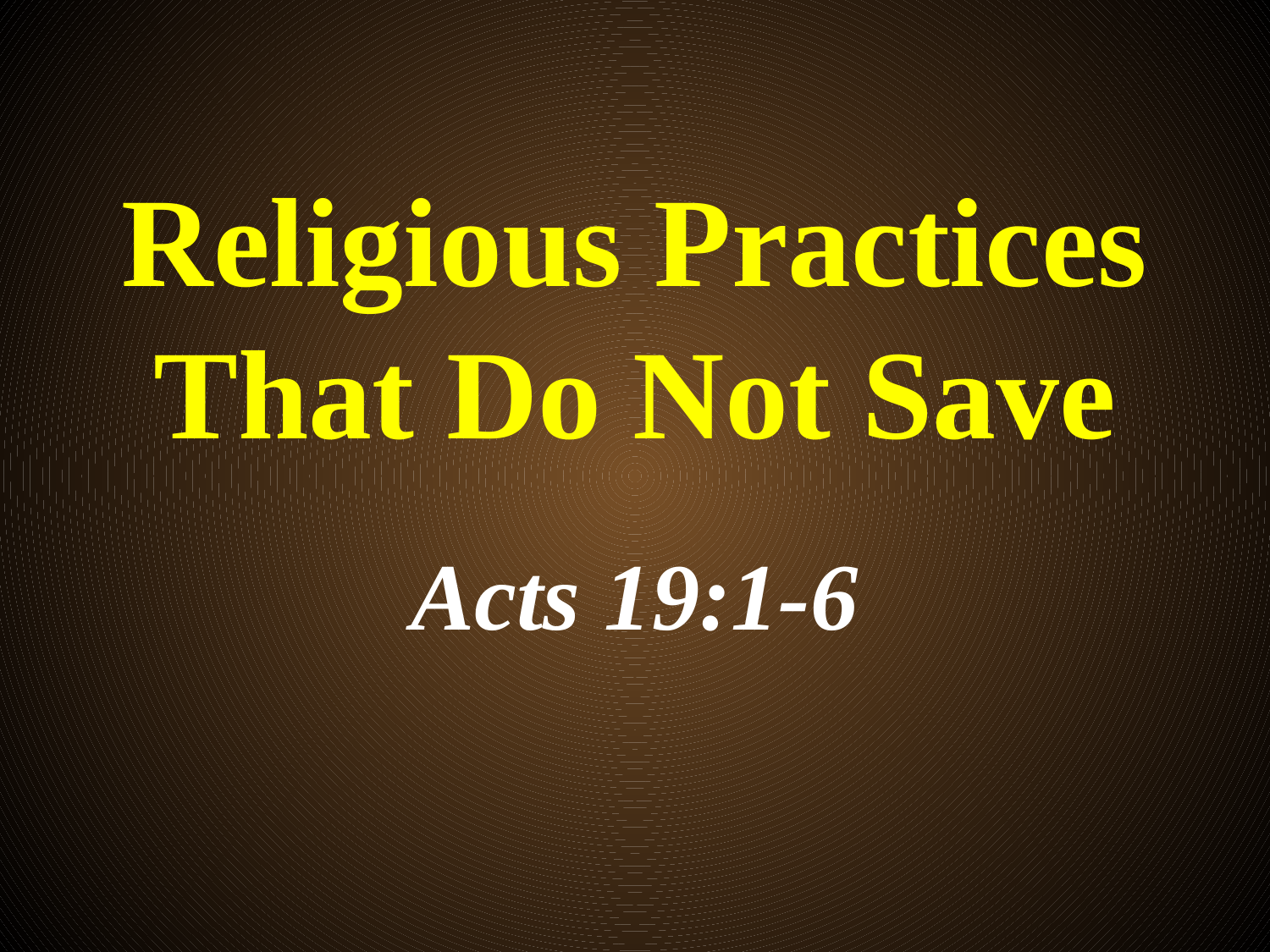

# Religious Practices That Do Not Save
Acts 19:1-6